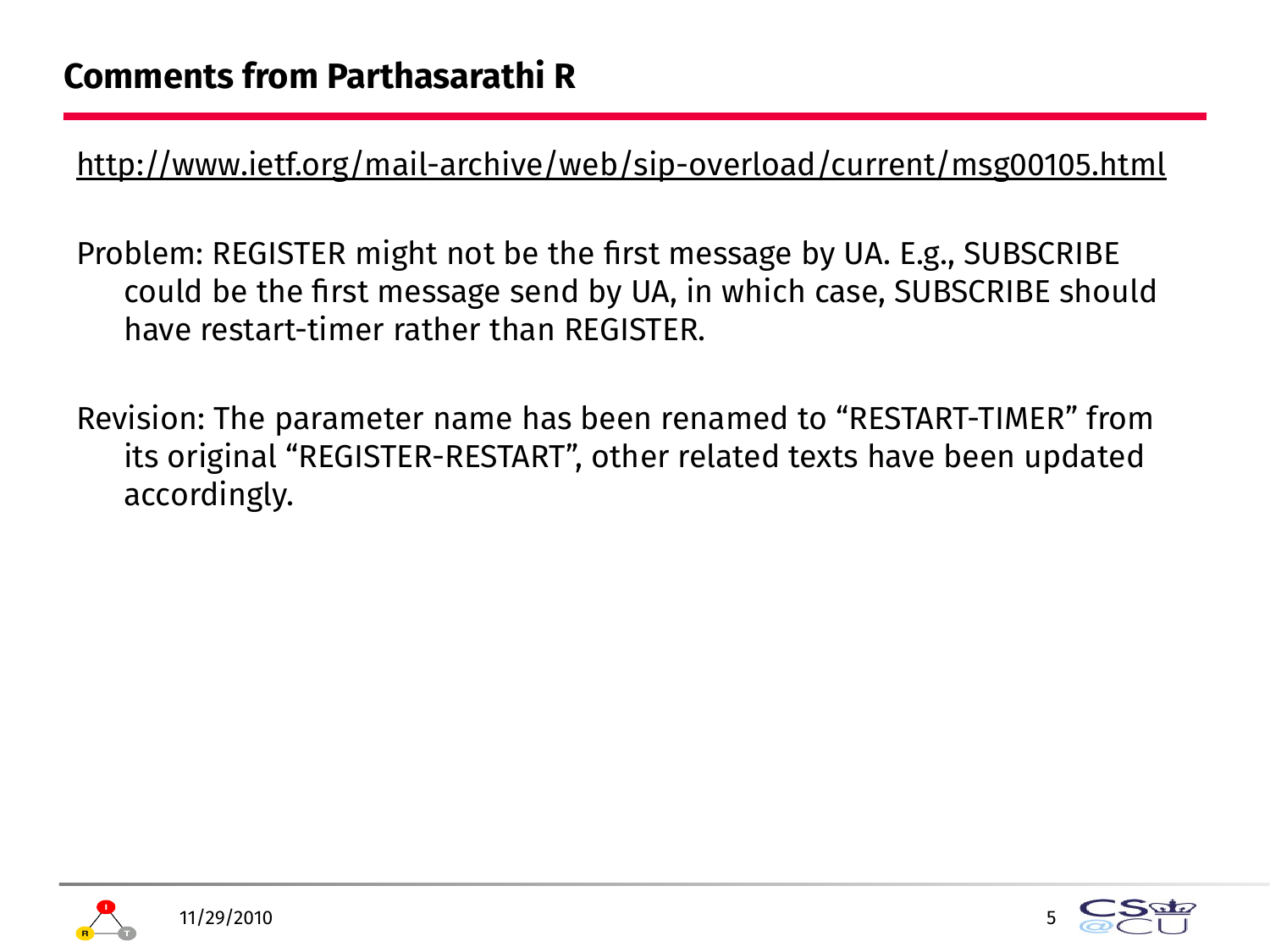

# Comments from Parthasarathi R
http://www.ietf.org/mail-archive/web/sip-overload/current/msg00105.html

Problem: REGISTER might not be the first message by UA. E.g., SUBSCRIBE could be the first message send by UA, in which case, SUBSCRIBE should have restart-timer rather than REGISTER.

Revision: The parameter name has been renamed to “RESTART-TIMER” from its original “REGISTER-RESTART”, other related texts have been updated accordingly.

11/29/2010
5